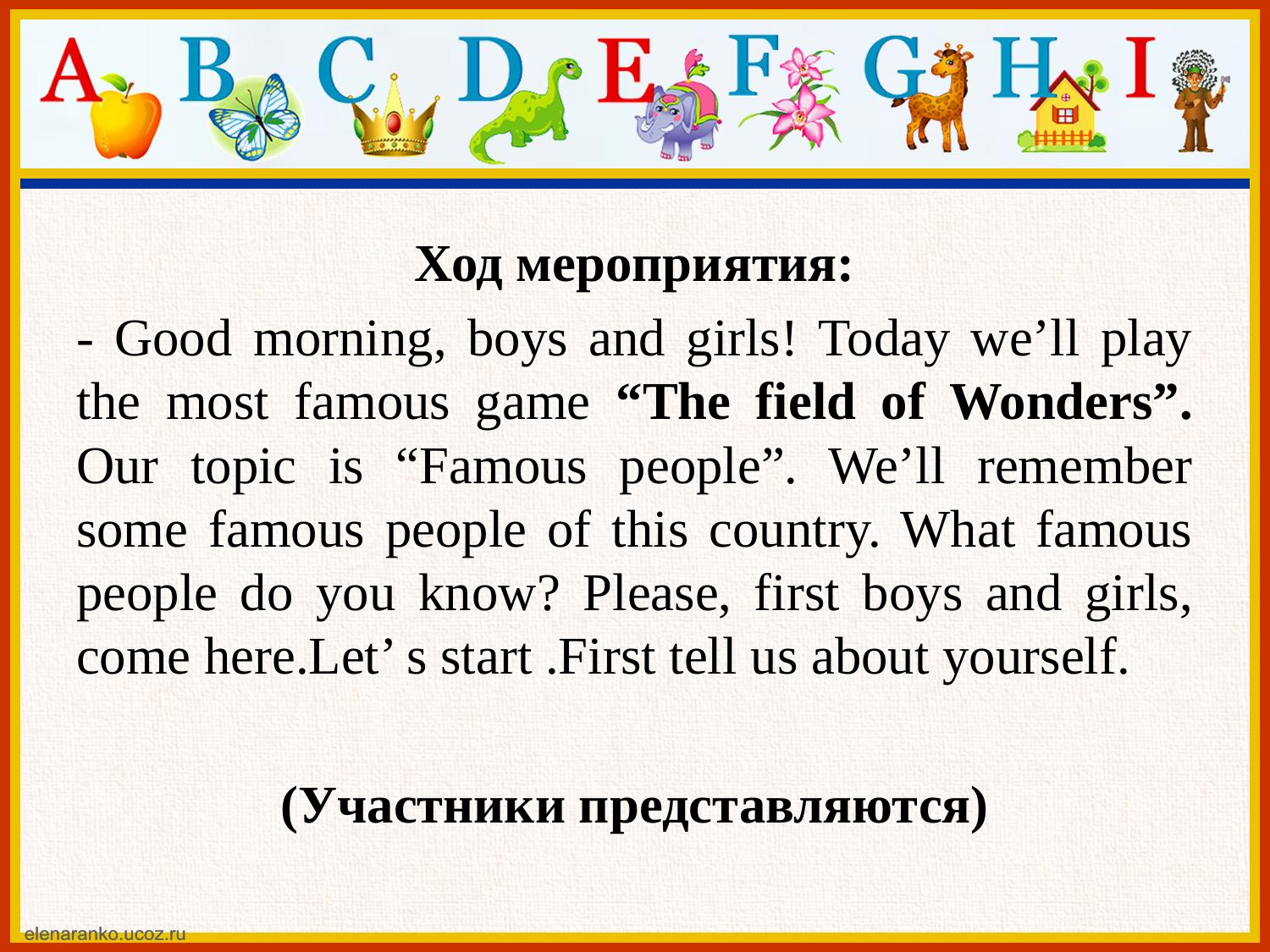

#
Ход мероприятия:
- Good morning, boys and girls! Today we’ll play the most famous game “The field of Wonders”. Our topic is “Famous people”. We’ll remember some famous people of this country. What famous people do you know? Please, first boys and girls, come here.Let’ s start .First tell us about yourself.

(Участники представляются)